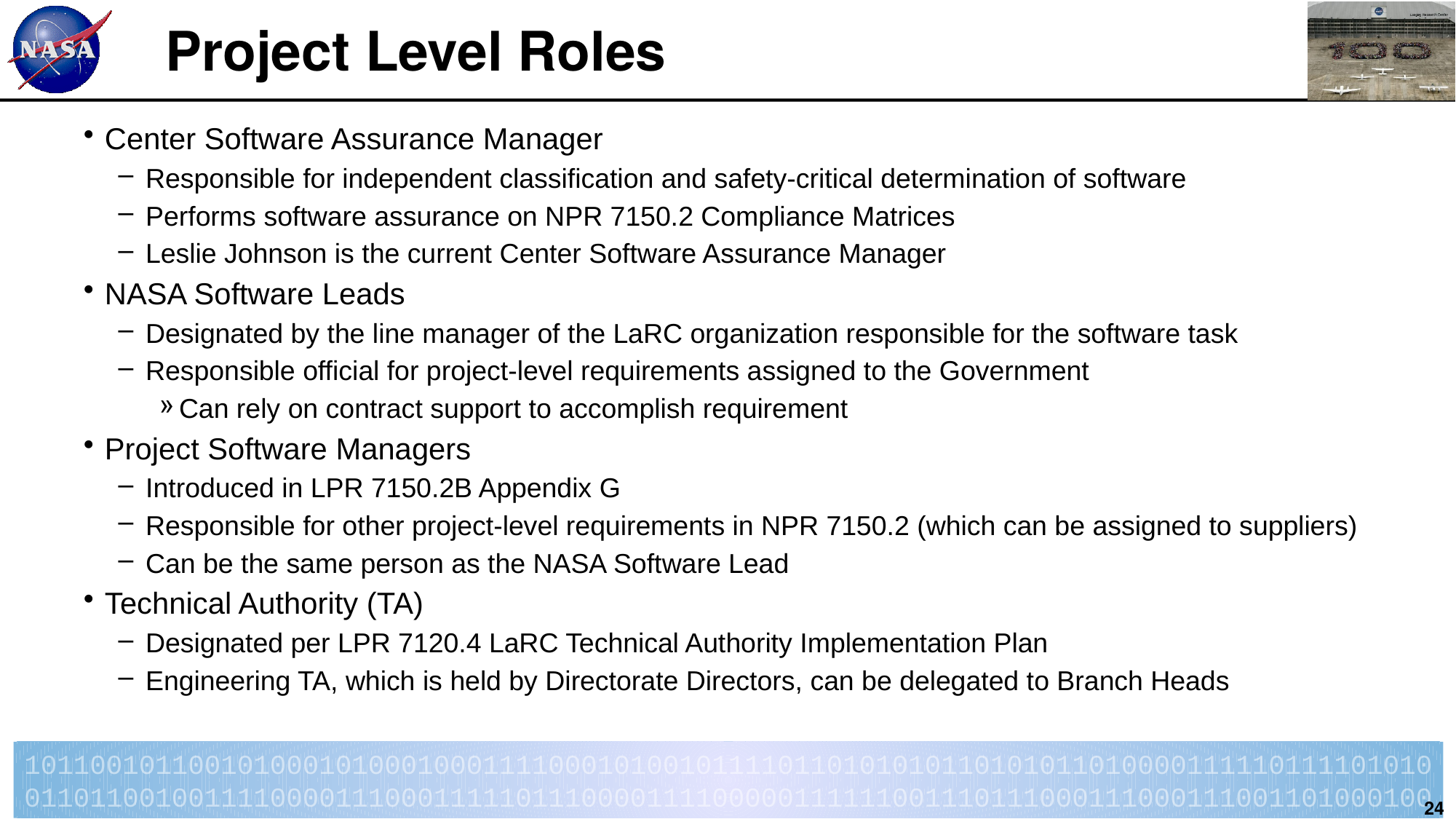

# Project Level Roles
Center Software Assurance Manager
Responsible for independent classification and safety-critical determination of software
Performs software assurance on NPR 7150.2 Compliance Matrices
Leslie Johnson is the current Center Software Assurance Manager
NASA Software Leads
Designated by the line manager of the LaRC organization responsible for the software task
Responsible official for project-level requirements assigned to the Government
Can rely on contract support to accomplish requirement
Project Software Managers
Introduced in LPR 7150.2B Appendix G
Responsible for other project-level requirements in NPR 7150.2 (which can be assigned to suppliers)
Can be the same person as the NASA Software Lead
Technical Authority (TA)
Designated per LPR 7120.4 LaRC Technical Authority Implementation Plan
Engineering TA, which is held by Directorate Directors, can be delegated to Branch Heads